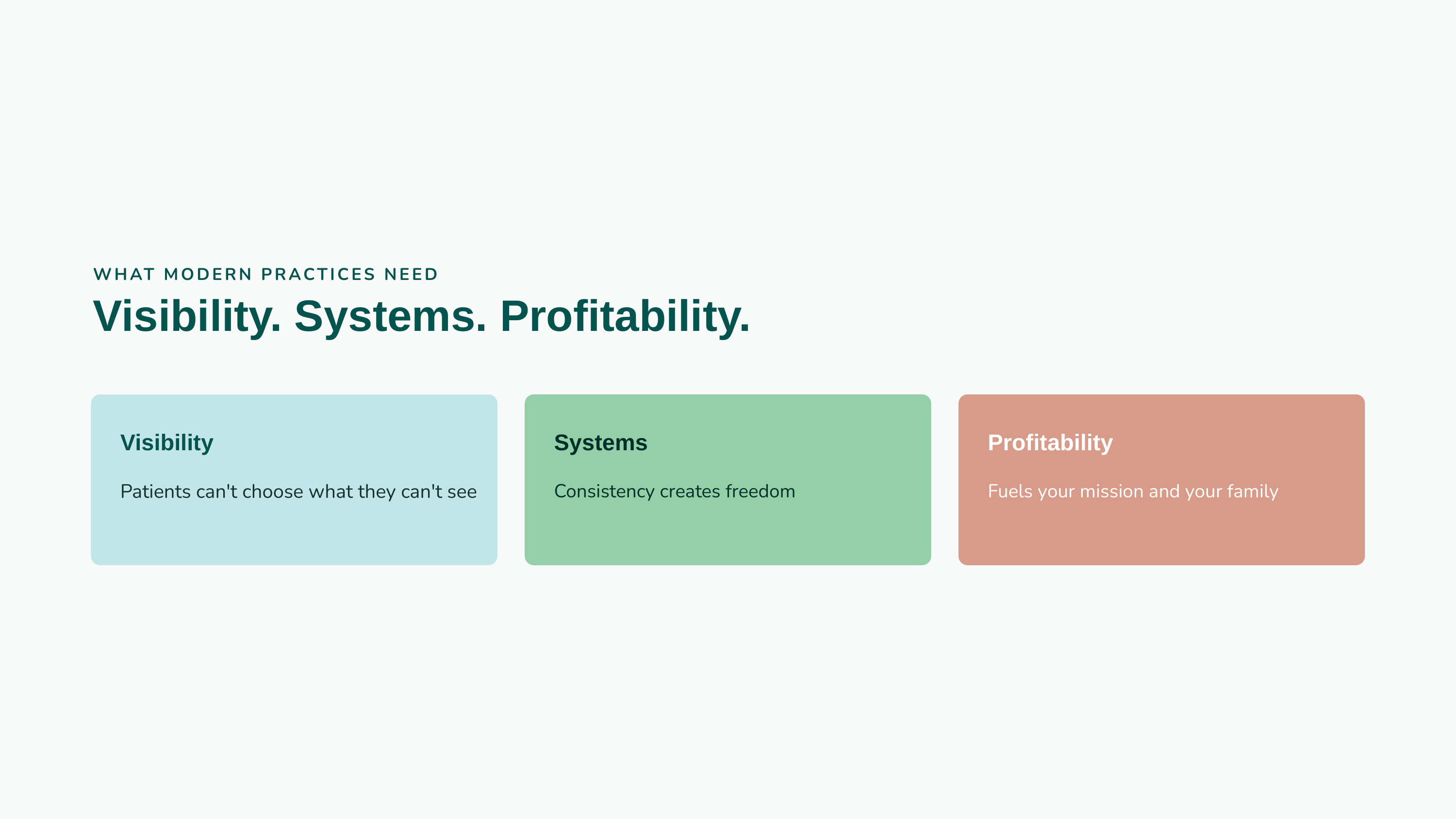

WHAT MODERN PRACTICES NEED
Visibility. Systems. Profitability.

Visibility
Systems
Profitability
Patients can't choose what they can't see
Consistency creates freedom
Fuels your mission and your family